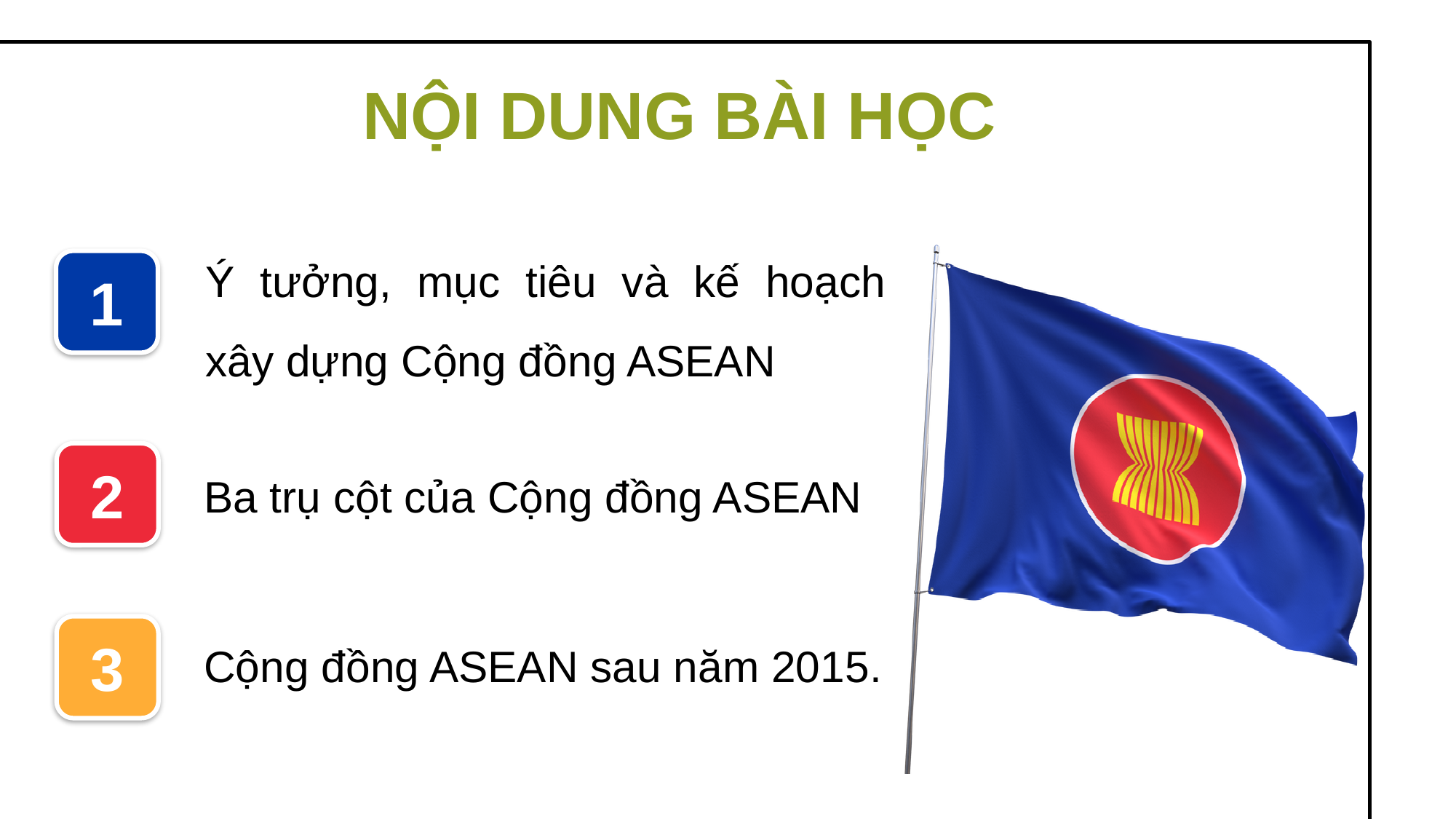

NỘI DUNG BÀI HỌC
Ý tưởng, mục tiêu và kế hoạch xây dựng Cộng đồng ASEAN
1

2
Ba trụ cột của Cộng đồng ASEAN
3
Cộng đồng ASEAN sau năm 2015.